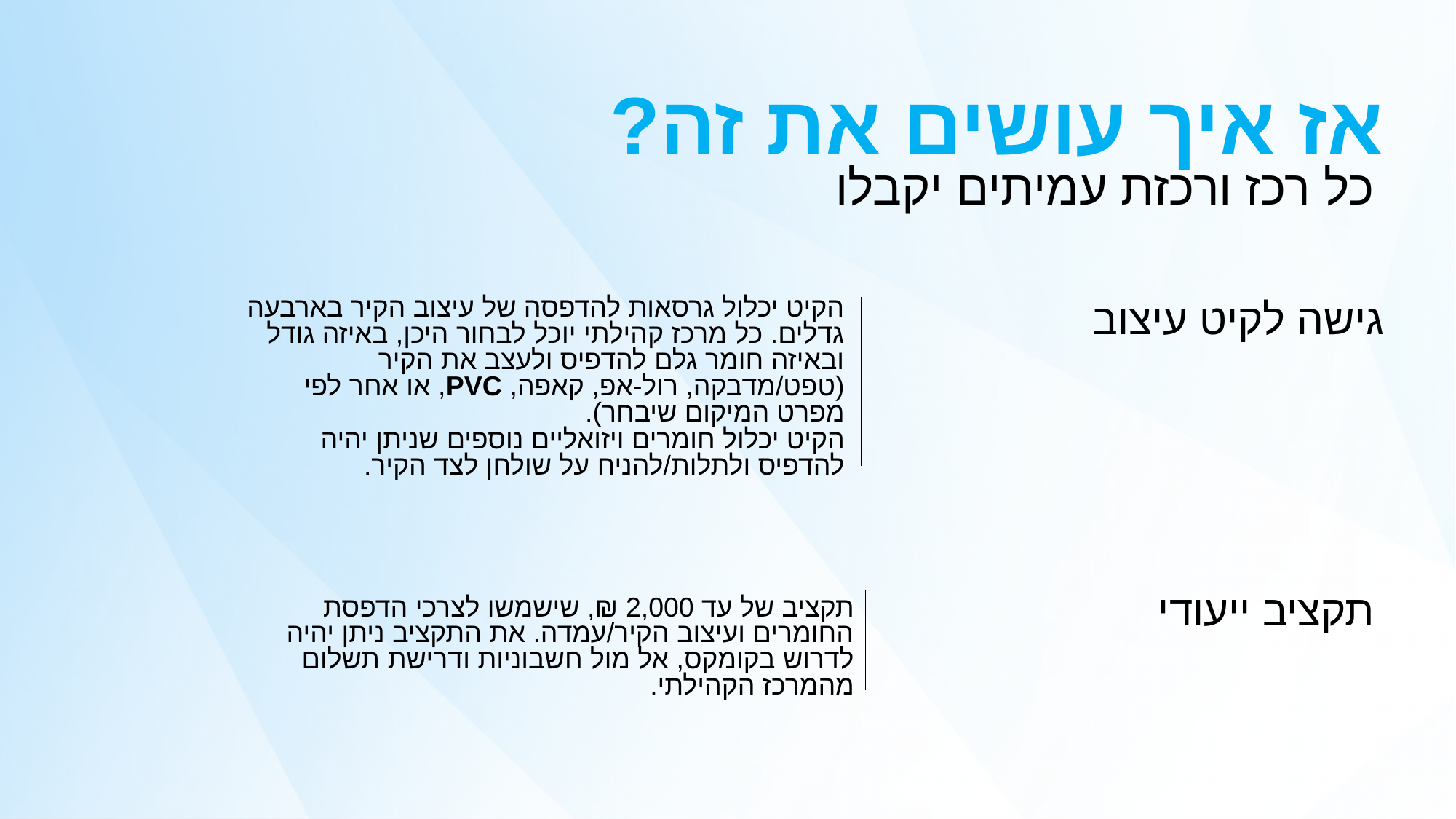

אז איך עושים את זה?
כל רכז ורכזת עמיתים יקבלו
הקיט יכלול גרסאות להדפסה של עיצוב הקיר בארבעה גדלים. כל מרכז קהילתי יוכל לבחור היכן, באיזה גודל ובאיזה חומר גלם להדפיס ולעצב את הקיר (טפט/מדבקה, רול-אפ, קאפה, PVC, או אחר לפי מפרט המיקום שיבחר).
גישה לקיט עיצוב
הקיט יכלול חומרים ויזואליים נוספים שניתן יהיה להדפיס ולתלות/להניח על שולחן לצד הקיר.
תקציב ייעודי
תקציב של עד 2,000 ₪, שישמשו לצרכי הדפסת החומרים ועיצוב הקיר/עמדה. את התקציב ניתן יהיה לדרוש בקומקס, אל מול חשבוניות ודרישת תשלום מהמרכז הקהילתי.